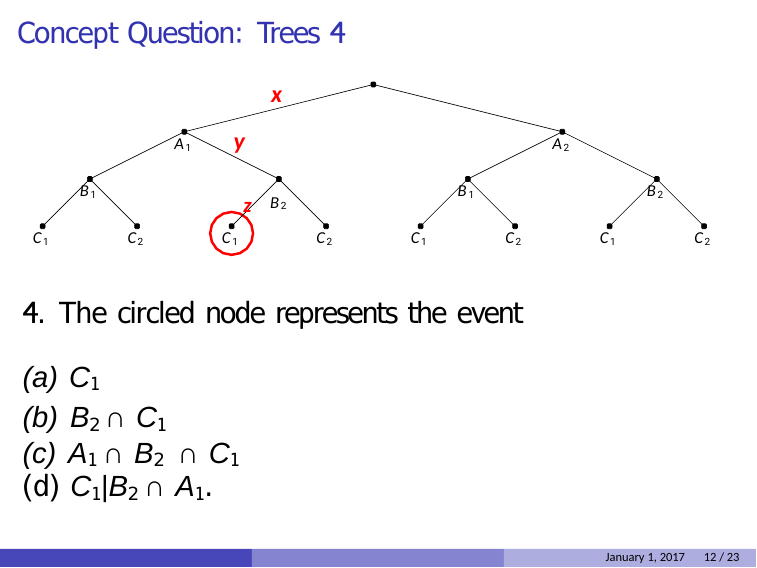

# Concept Question: Trees 4
x

y

A1
A2

z B2

B1
B1
B2

C1
C2
C1
C2
C1
C2
C1
C2
4. The circled node represents the event

C1
B2 ∩ C1
A1 ∩ B2 ∩ C1
(d) C1|B2 ∩ A1.
January 1, 2017      12 / 23